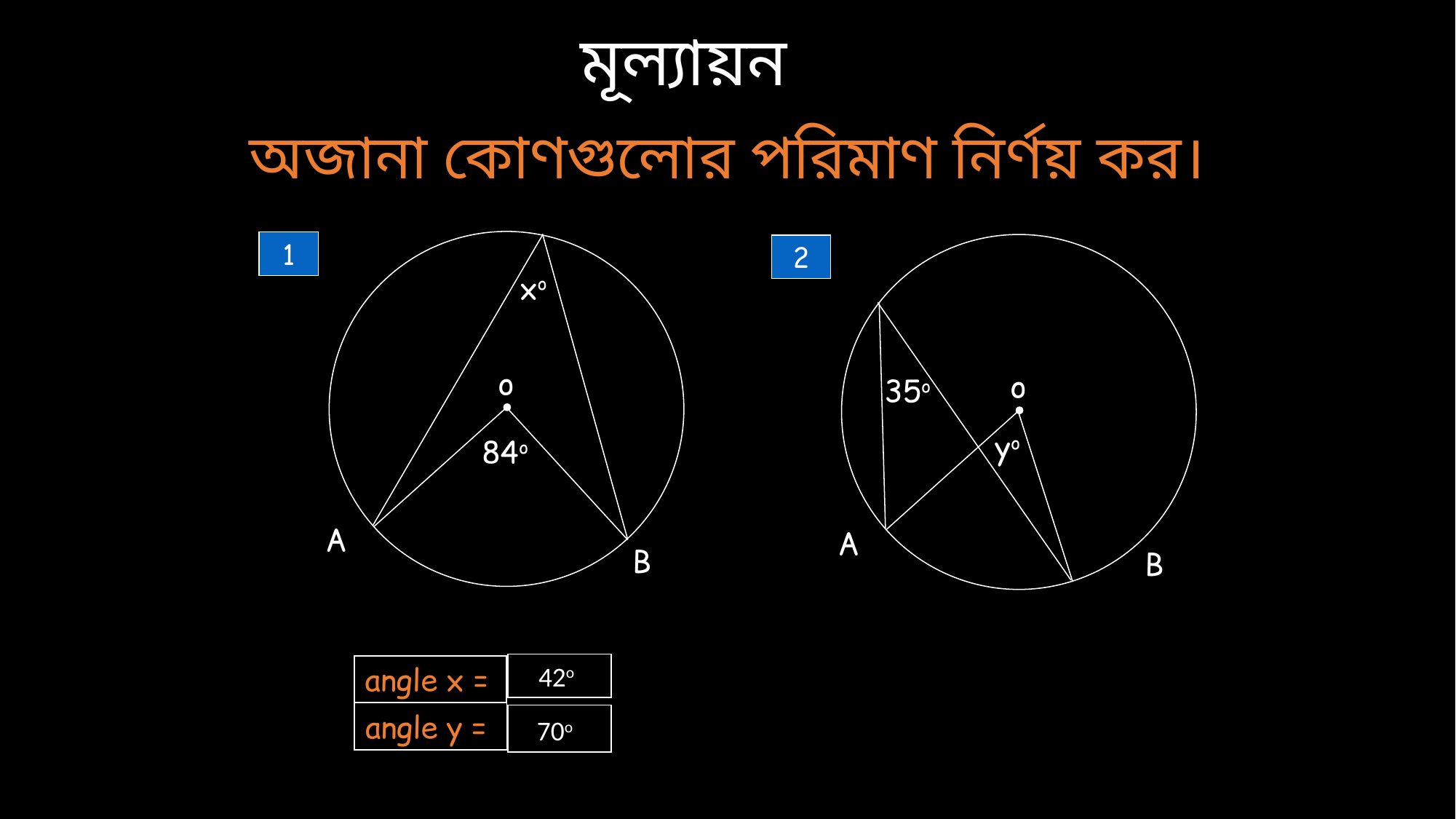

মূল্যায়ন
অজানা কোণগুলোর পরিমাণ নির্ণয় কর।

1

2
xo

o
o
35o

yo
84o
A
A
B
B
42o
angle x =
angle y =
  70o